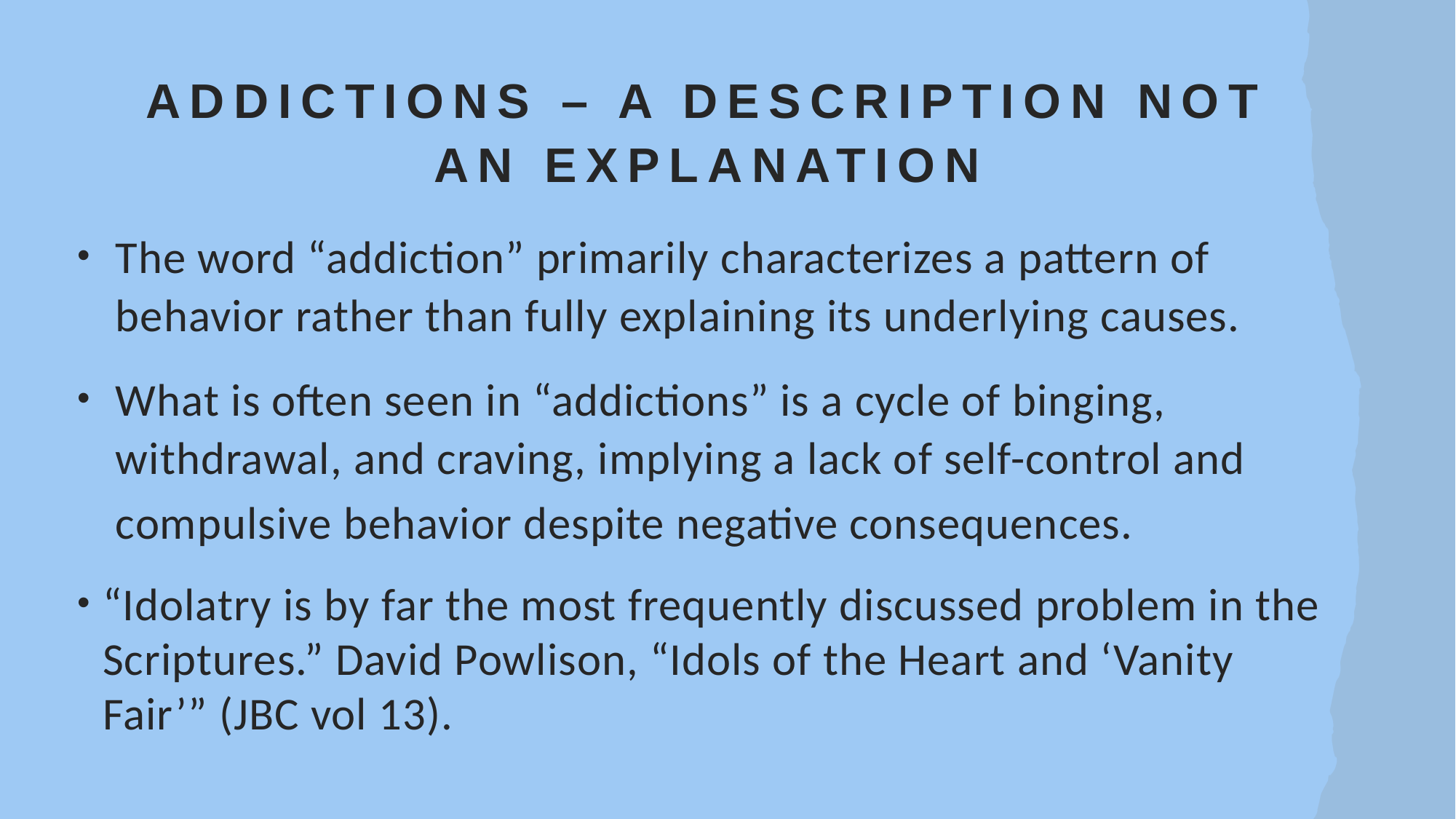

# Addictions – A Description NOT an explanation
The word “addiction” primarily characterizes a pattern of behavior rather than fully explaining its underlying causes.
What is often seen in “addictions” is a cycle of binging, withdrawal, and craving, implying a lack of self-control and compulsive behavior despite negative consequences.
“Idolatry is by far the most frequently discussed problem in the Scriptures.” David Powlison, “Idols of the Heart and ‘Vanity Fair’” (JBC vol 13).